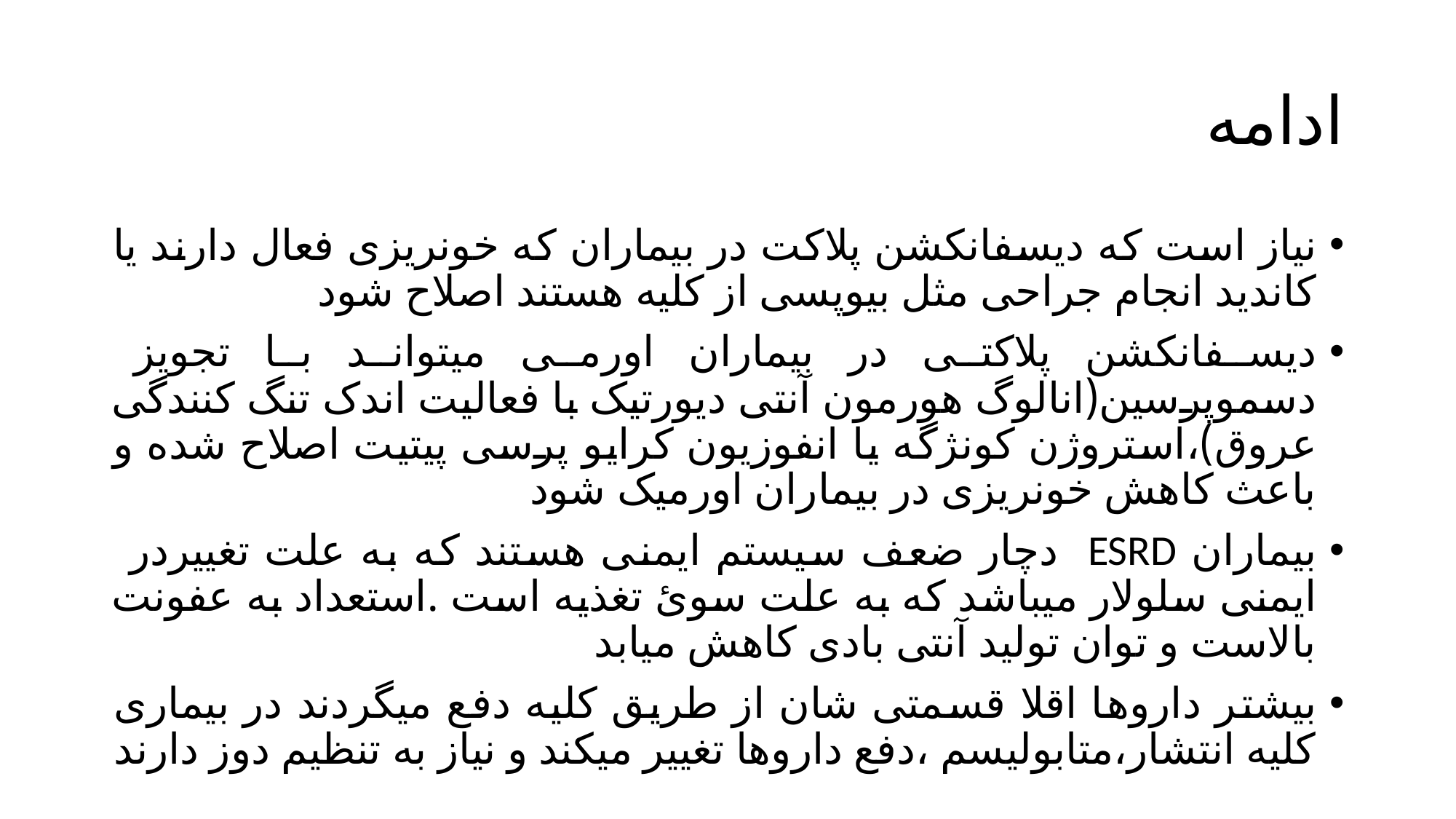

# ادامه
نیاز است که دیسفانکشن پلاکت در بیماران که خونریزی فعال دارند یا کاندید انجام جراحی مثل بیوپسی از کلیه هستند اصلاح شود
دیسفانکشن پلاکتی در بیماران اورمی میتواند با تجویز دسموپرسین(انالوگ هورمون آنتی دیورتیک با فعالیت اندک تنگ کنندگی عروق)،استروژن کونژگه یا انفوزیون کرایو پرسی پیتیت اصلاح شده و باعث کاهش خونریزی در بیماران اورمیک شود
بیماران ESRD  دچار ضعف سیستم ایمنی هستند که به علت تغییردر  ایمنی سلولار میباشد که به علت سوئ تغذیه است .استعداد به عفونت بالاست و توان تولید آنتی بادی کاهش میابد
بیشتر داروها اقلا قسمتی شان از طریق کلیه دفع میگردند در بیماری کلیه انتشار،متابولیسم ،دفع داروها تغییر میکند و نیاز به تنظیم دوز دارند